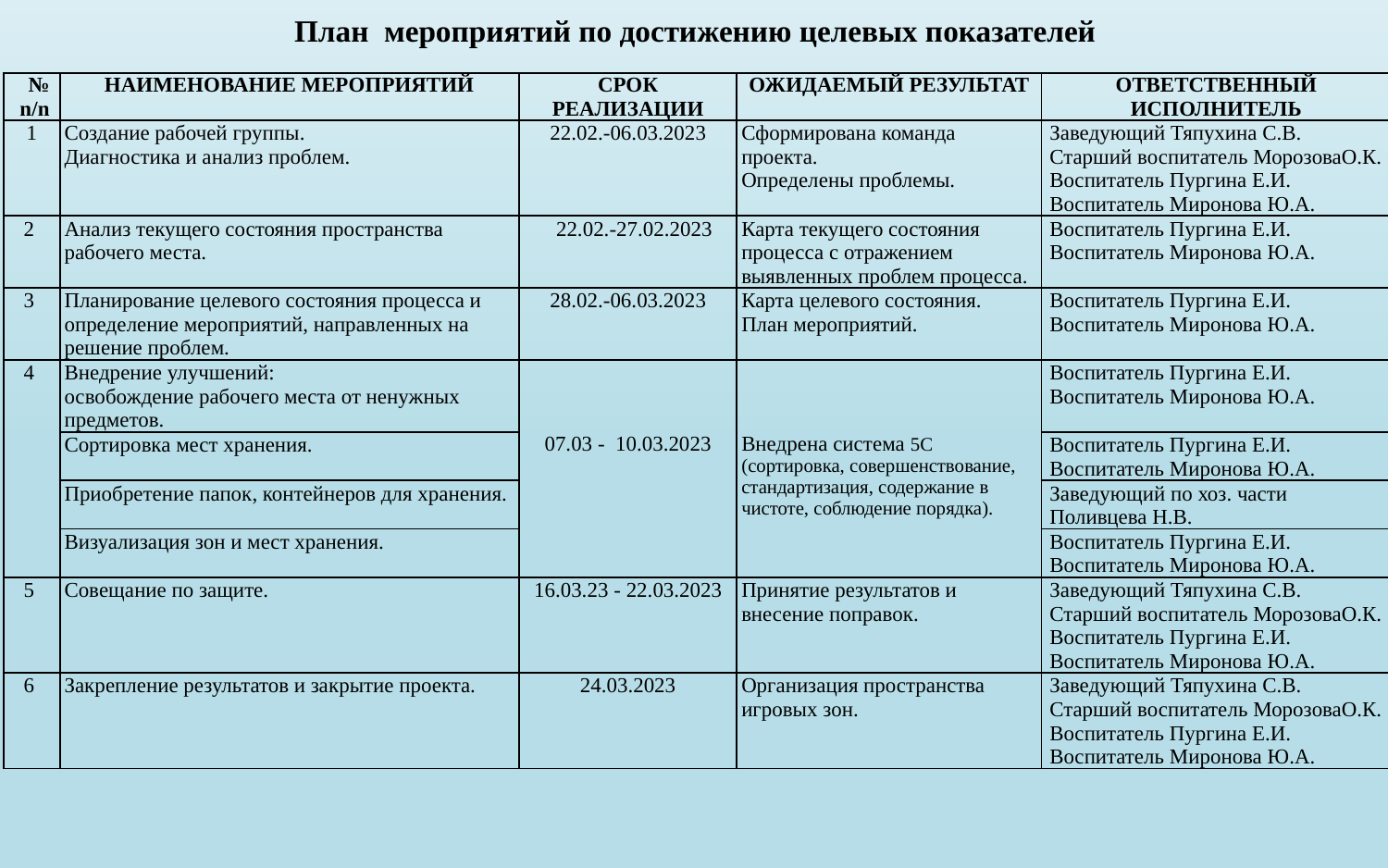

# План  мероприятий по достижению целевых показателей
| № n/n | НАИМЕНОВАНИЕ МЕРОПРИЯТИЙ | СРОК РЕАЛИЗАЦИИ | ОЖИДАЕМЫЙ РЕЗУЛЬТАТ | ОТВЕТСТВЕННЫЙ ИСПОЛНИТЕЛЬ |
| --- | --- | --- | --- | --- |
| 1 | Создание рабочей группы. Диагностика и анализ проблем. | 22.02.-06.03.2023 | Сформирована команда проекта. Определены проблемы. | Заведующий Тяпухина С.В. Старший воспитатель МорозоваО.К. Воспитатель Пургина Е.И. Воспитатель Миронова Ю.А. |
| 2 | Анализ текущего состояния пространства рабочего места. | 22.02.-27.02.2023 | Карта текущего состояния процесса с отражением выявленных проблем процесса. | Воспитатель Пургина Е.И. Воспитатель Миронова Ю.А. |
| 3 | Планирование целевого состояния процесса и определение мероприятий, направленных на решение проблем. | 28.02.-06.03.2023 | Карта целевого состояния. План мероприятий. | Воспитатель Пургина Е.И. Воспитатель Миронова Ю.А. |
| 4 | Внедрение улучшений: освобождение рабочего места от ненужных предметов. | 07.03 - 10.03.2023 | Внедрена система 5С (сортировка, совершенствование, стандартизация, содержание в чистоте, соблюдение порядка). | Воспитатель Пургина Е.И. Воспитатель Миронова Ю.А. |
|  | Сортировка мест хранения. |  |  | Воспитатель Пургина Е.И. Воспитатель Миронова Ю.А. |
|  | Приобретение папок, контейнеров для хранения. |  |  | Заведующий по хоз. части Поливцева Н.В. |
|  | Визуализация зон и мест хранения. |  |  | Воспитатель Пургина Е.И. Воспитатель Миронова Ю.А. |
| 5 | Совещание по защите. | 16.03.23 - 22.03.2023 | Принятие результатов и внесение поправок. | Заведующий Тяпухина С.В. Старший воспитатель МорозоваО.К. Воспитатель Пургина Е.И. Воспитатель Миронова Ю.А. |
| 6 | Закрепление результатов и закрытие проекта. | 24.03.2023 | Организация пространства игровых зон. | Заведующий Тяпухина С.В. Старший воспитатель МорозоваО.К. Воспитатель Пургина Е.И. Воспитатель Миронова Ю.А. |